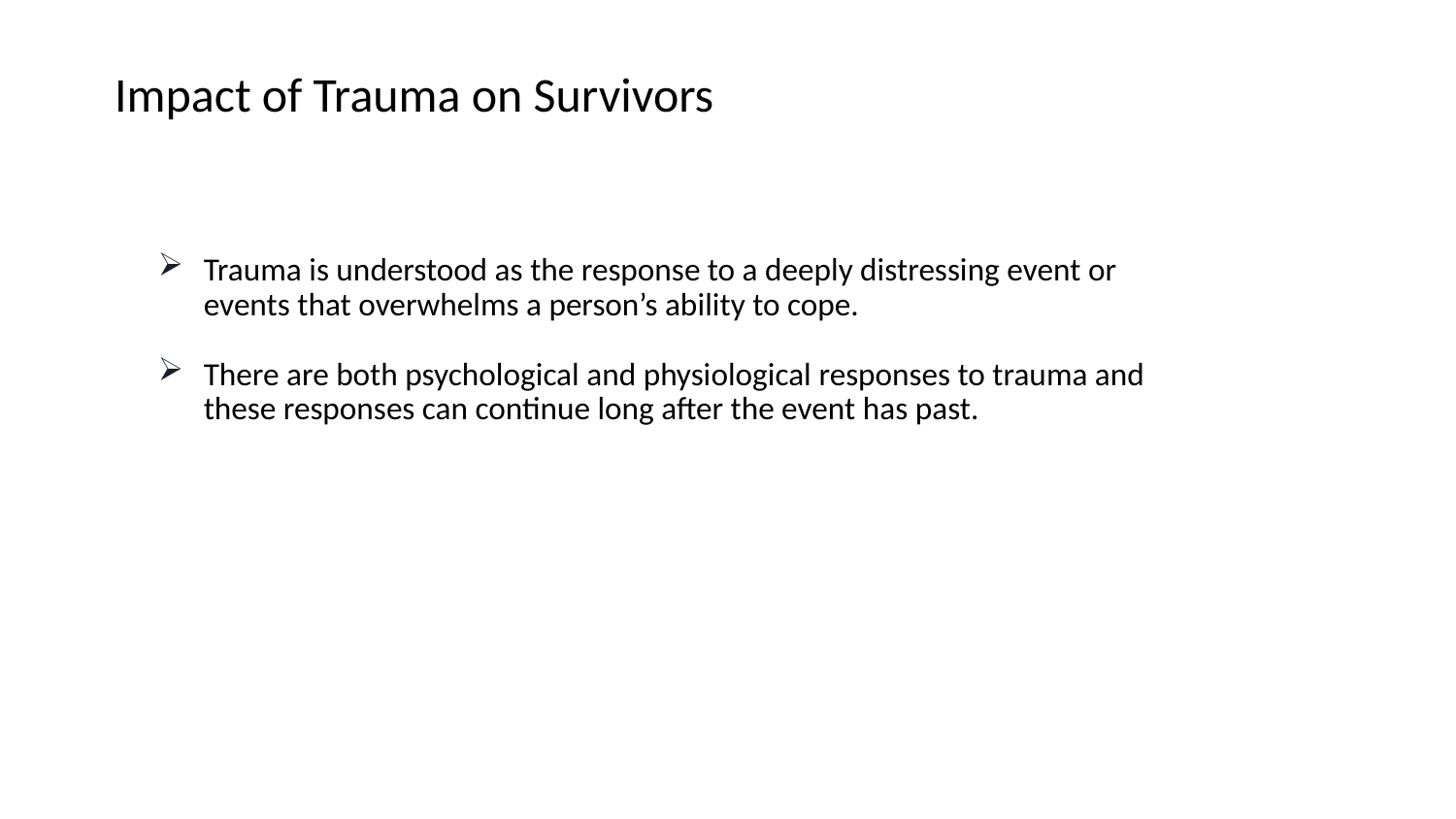

# Impact of Trauma on Survivors
Trauma is understood as the response to a deeply distressing event or events that overwhelms a person’s ability to cope.

There are both psychological and physiological responses to trauma and these responses can continue long after the event has past.